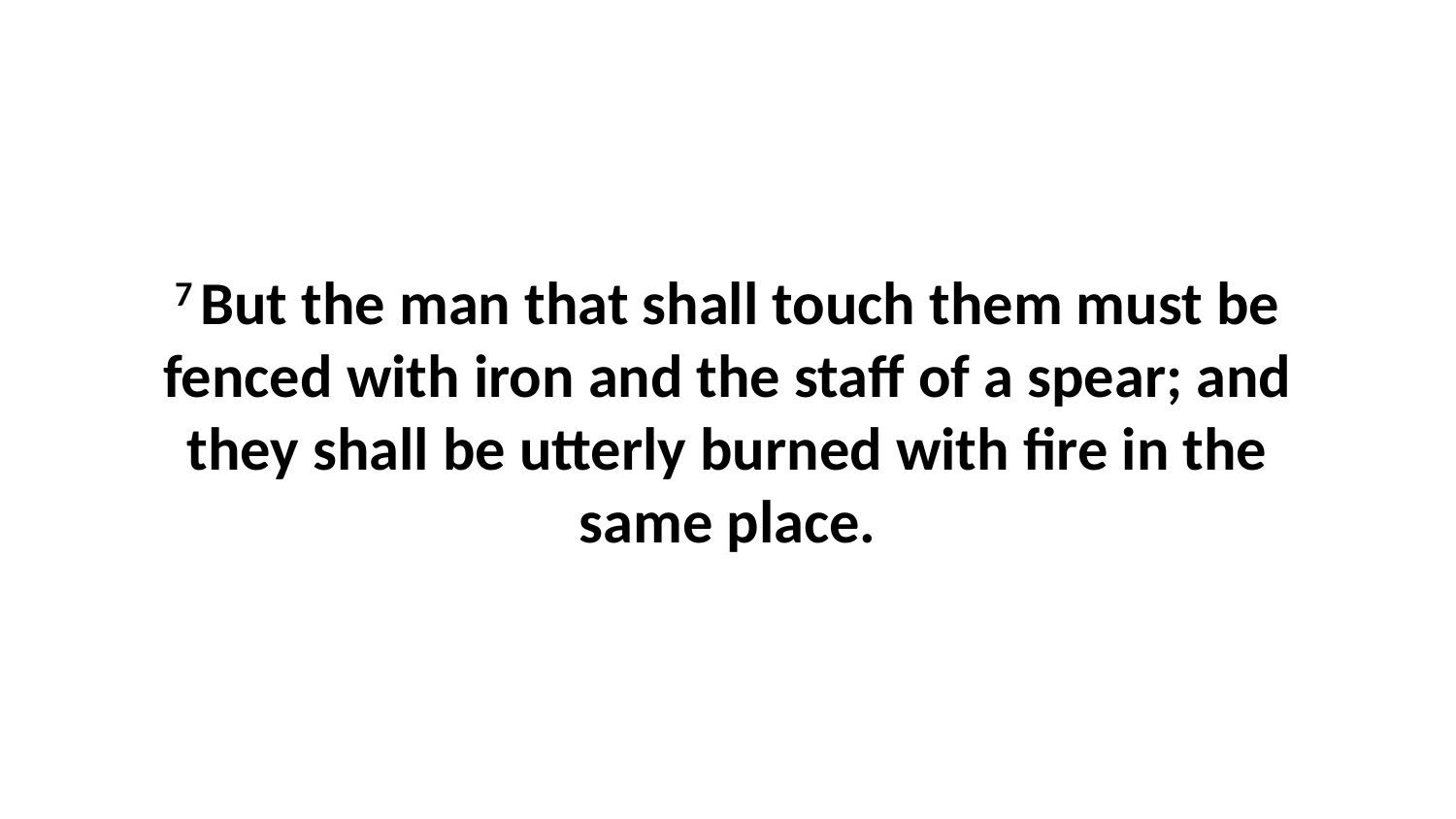

7 But the man that shall touch them must be fenced with iron and the staff of a spear; and they shall be utterly burned with fire in the same place.